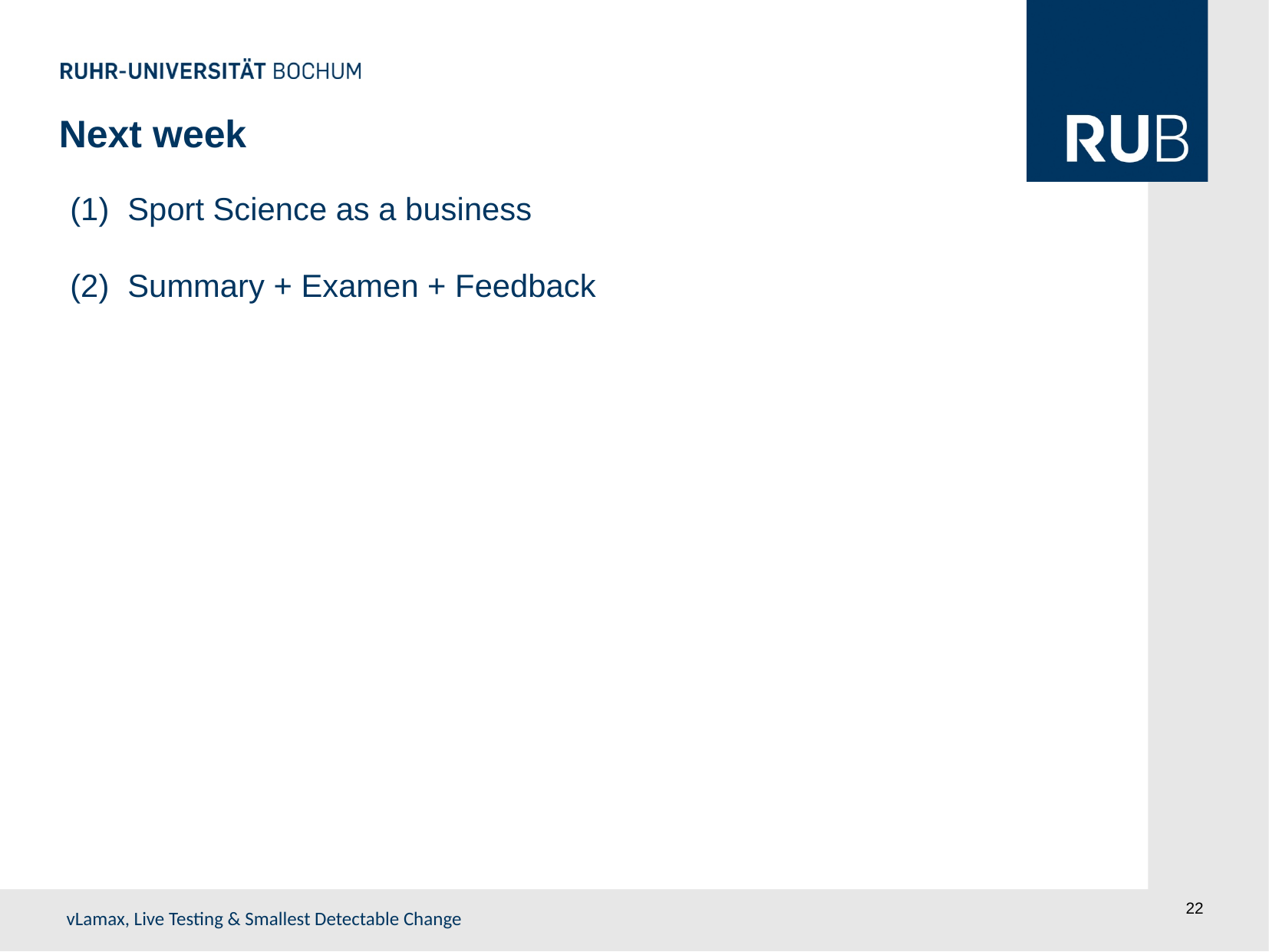

Next week

Sport Science as a business

Summary + Examen + Feedback